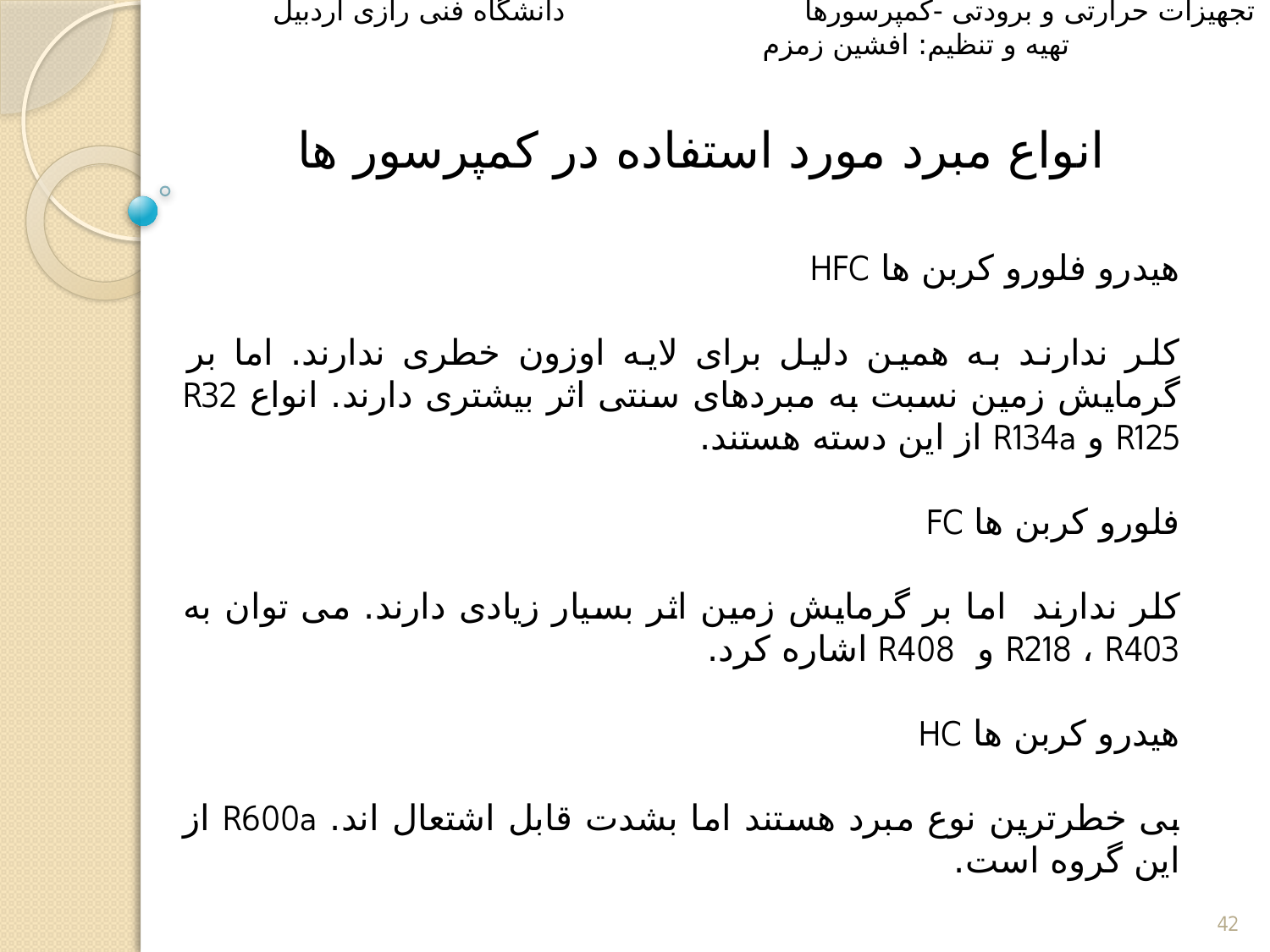

تجهیزات حرارتی و برودتی -کمپرسورها                           دانشگاه فنی رازی اردبیل                                  تهیه و تنظیم: افشین زمزم

 انواع مبرد مورد استفاده در کمپرسور ها
هیدرو فلورو کربن ها HFC

کلر ندارند به همین دلیل برای لایه اوزون خطری ندارند. اما بر گرمایش زمین نسبت به مبردهای سنتی اثر بیشتری دارند. انواع R32 R125 و R134a از این دسته هستند.

فلورو کربن ها FC

کلر ندارند  اما بر گرمایش زمین اثر بسیار زیادی دارند. می توان به R218 ، R403 و  R408 اشاره کرد.

هیدرو کربن ها HC

بی خطرترین نوع مبرد هستند اما بشدت قابل اشتعال اند. R600a از این گروه است.

42